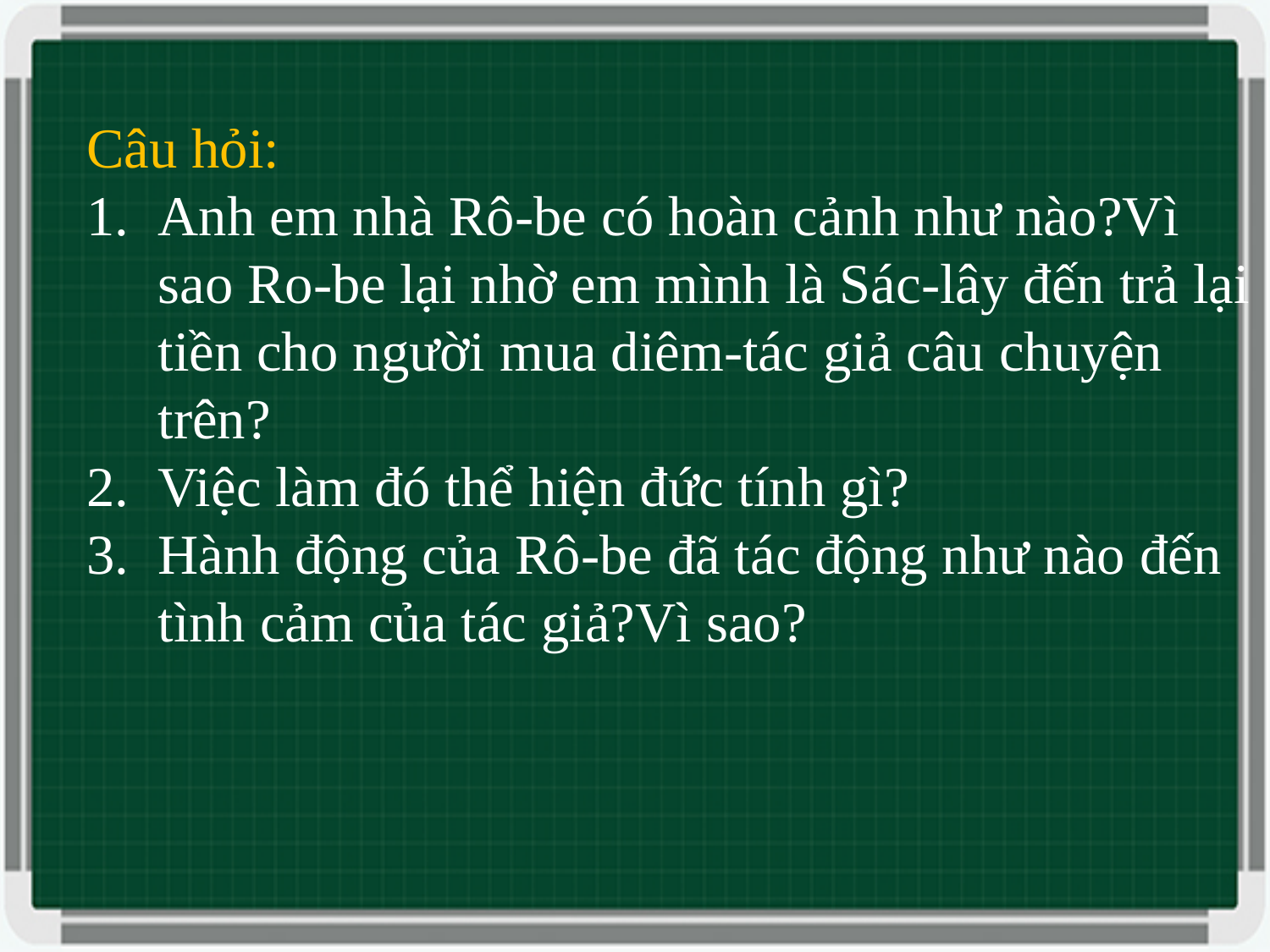

Câu hỏi:
Anh em nhà Rô-be có hoàn cảnh như nào?Vì sao Ro-be lại nhờ em mình là Sác-lây đến trả lại tiền cho người mua diêm-tác giả câu chuyện trên?
Việc làm đó thể hiện đức tính gì?
Hành động của Rô-be đã tác động như nào đến tình cảm của tác giả?Vì sao?